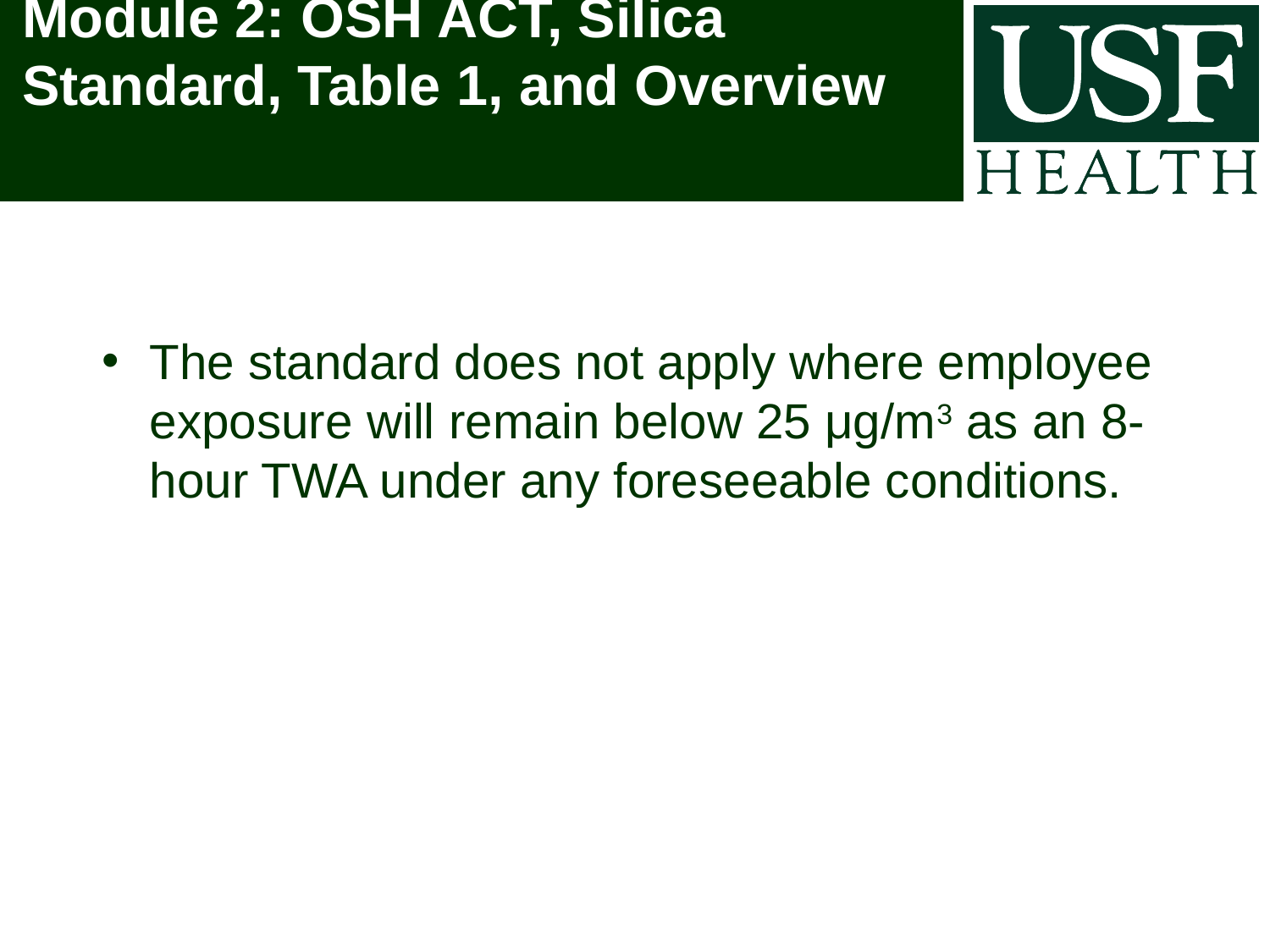

# Module 2: OSH ACT, Silica Standard, Table 1, and Overview
The standard does not apply where employee exposure will remain below 25 μg/m3 as an 8-hour TWA under any foreseeable conditions.